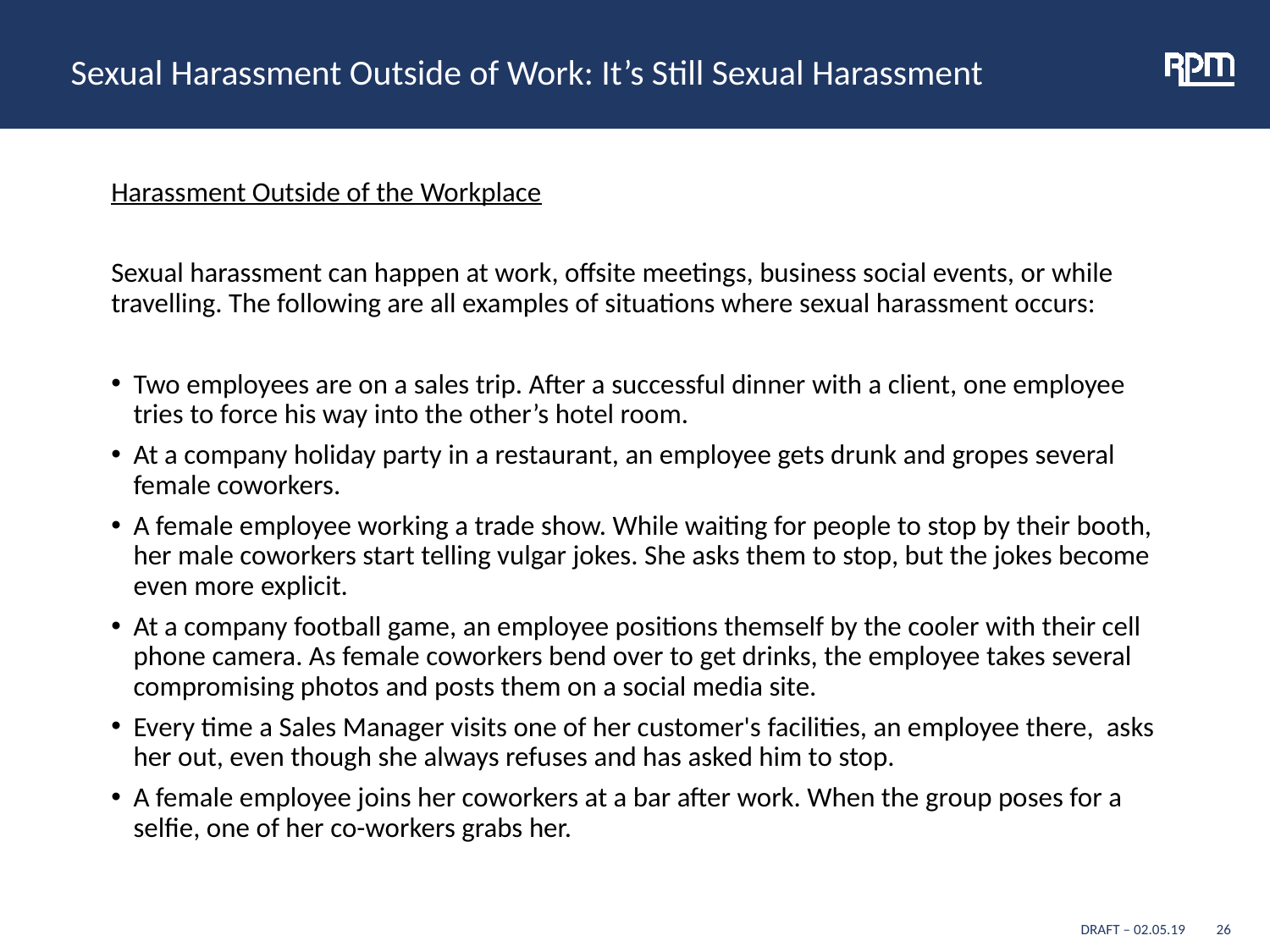

# Sexual Harassment Outside of Work: It’s Still Sexual Harassment
Harassment Outside of the Workplace

Sexual harassment can happen at work, offsite meetings, business social events, or while travelling. The following are all examples of situations where sexual harassment occurs:

Two employees are on a sales trip. After a successful dinner with a client, one employee tries to force his way into the other’s hotel room.
At a company holiday party in a restaurant, an employee gets drunk and gropes several female coworkers.
A female employee working a trade show. While waiting for people to stop by their booth, her male coworkers start telling vulgar jokes. She asks them to stop, but the jokes become even more explicit.
At a company football game, an employee positions themself by the cooler with their cell phone camera. As female coworkers bend over to get drinks, the employee takes several compromising photos and posts them on a social media site.
Every time a Sales Manager visits one of her customer's facilities, an employee there,  asks her out, even though she always refuses and has asked him to stop.
A female employee joins her coworkers at a bar after work. When the group poses for a selfie, one of her co-workers grabs her.